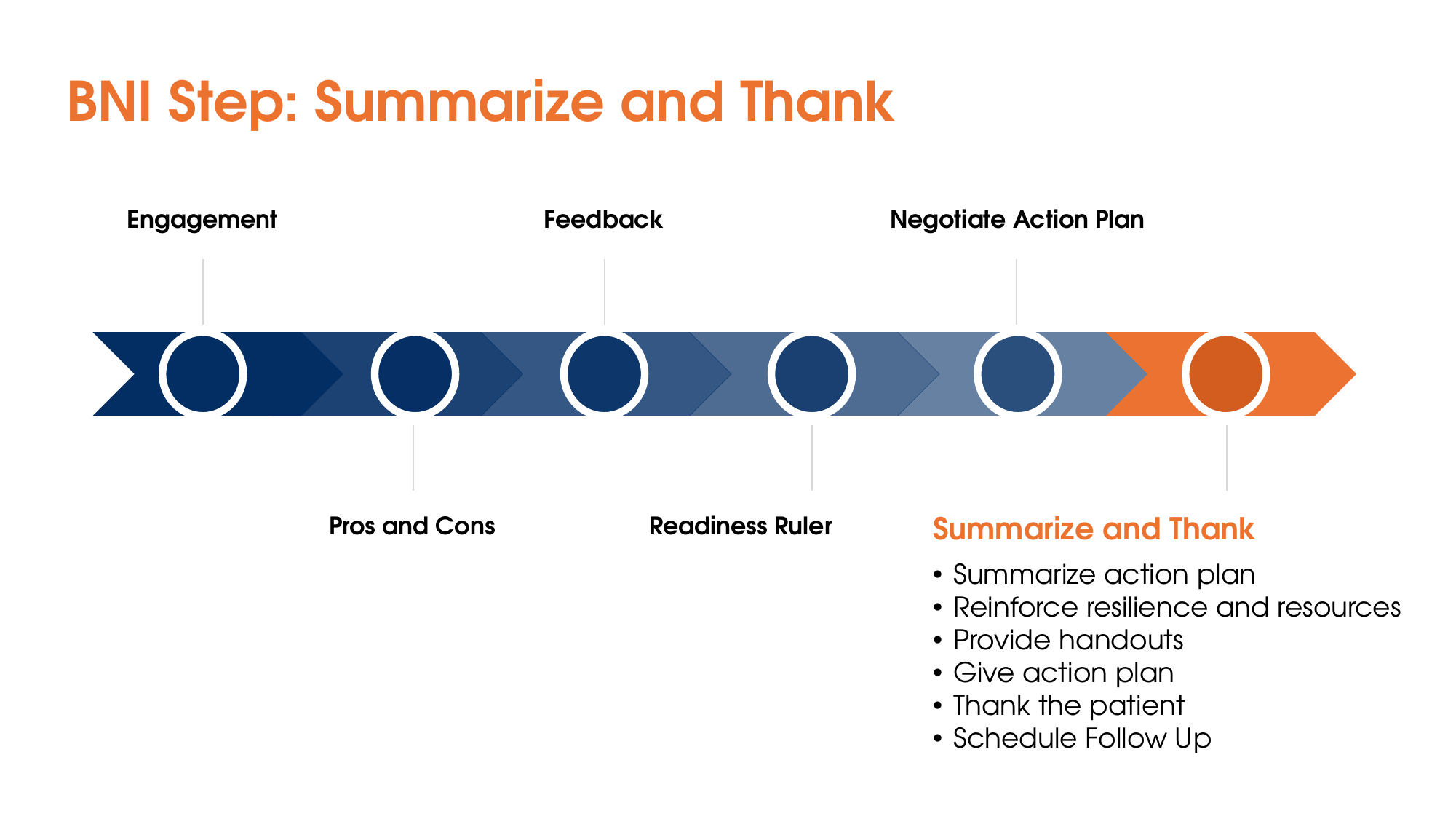

BNI Step: Summarize and Thank
Engagement
Feedback
Negotiate Action Plan

Pros and Cons
Readiness Ruler
Summarize and Thank
Summarize action plan
Reinforce resilience and resources
Provide handouts
Give action plan
Thank the patient
Schedule Follow Up